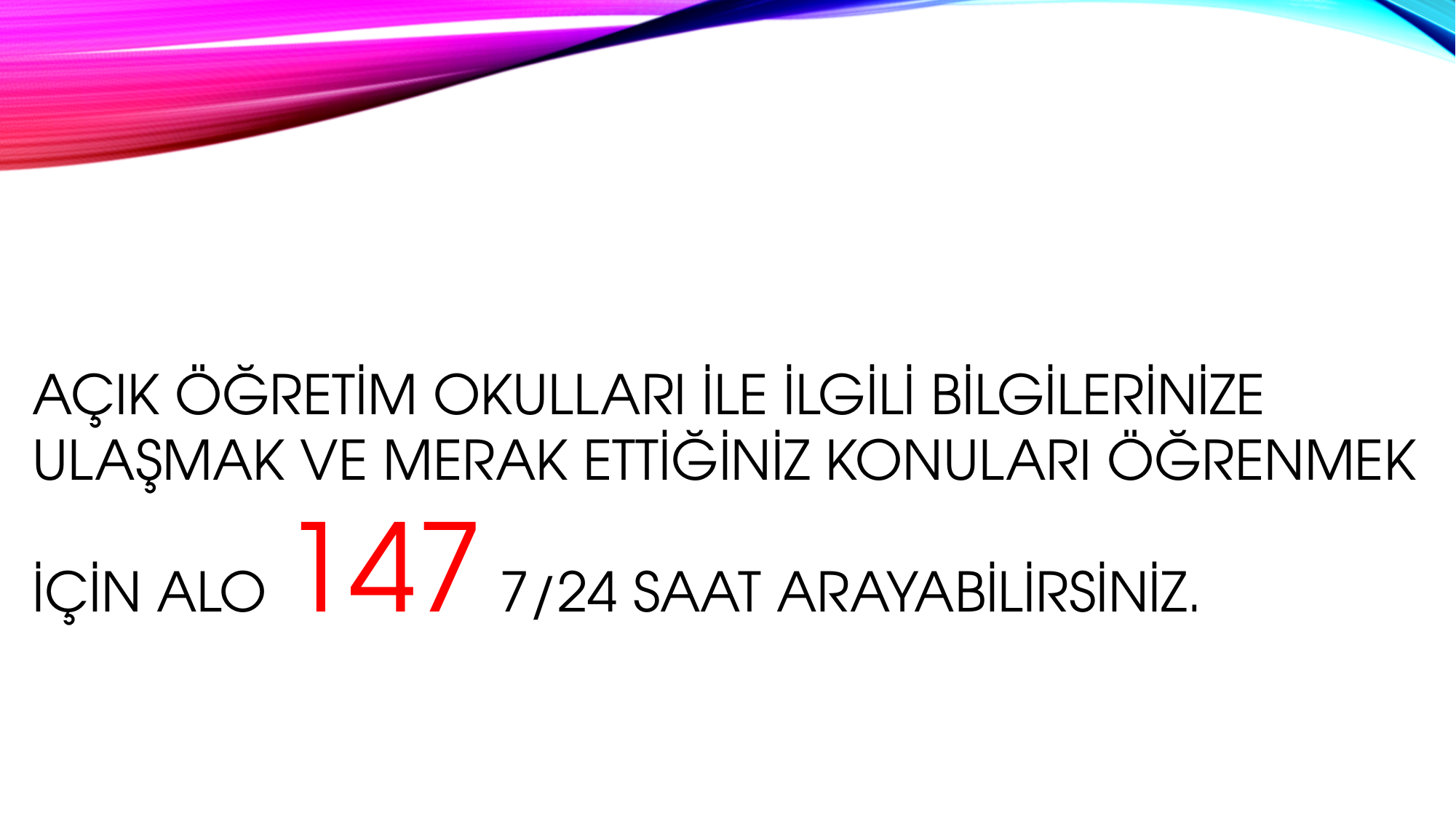

AÇIK ÖĞRETİM OKULLARI İLE İLGİLİ BİLGİLERİNİZE ULAŞMAK VE MERAK ETTİĞİNİZ KONULARI ÖĞRENMEK İÇİN ALO 147 7/24 SAAT ARAYABİLİRSİNİZ.